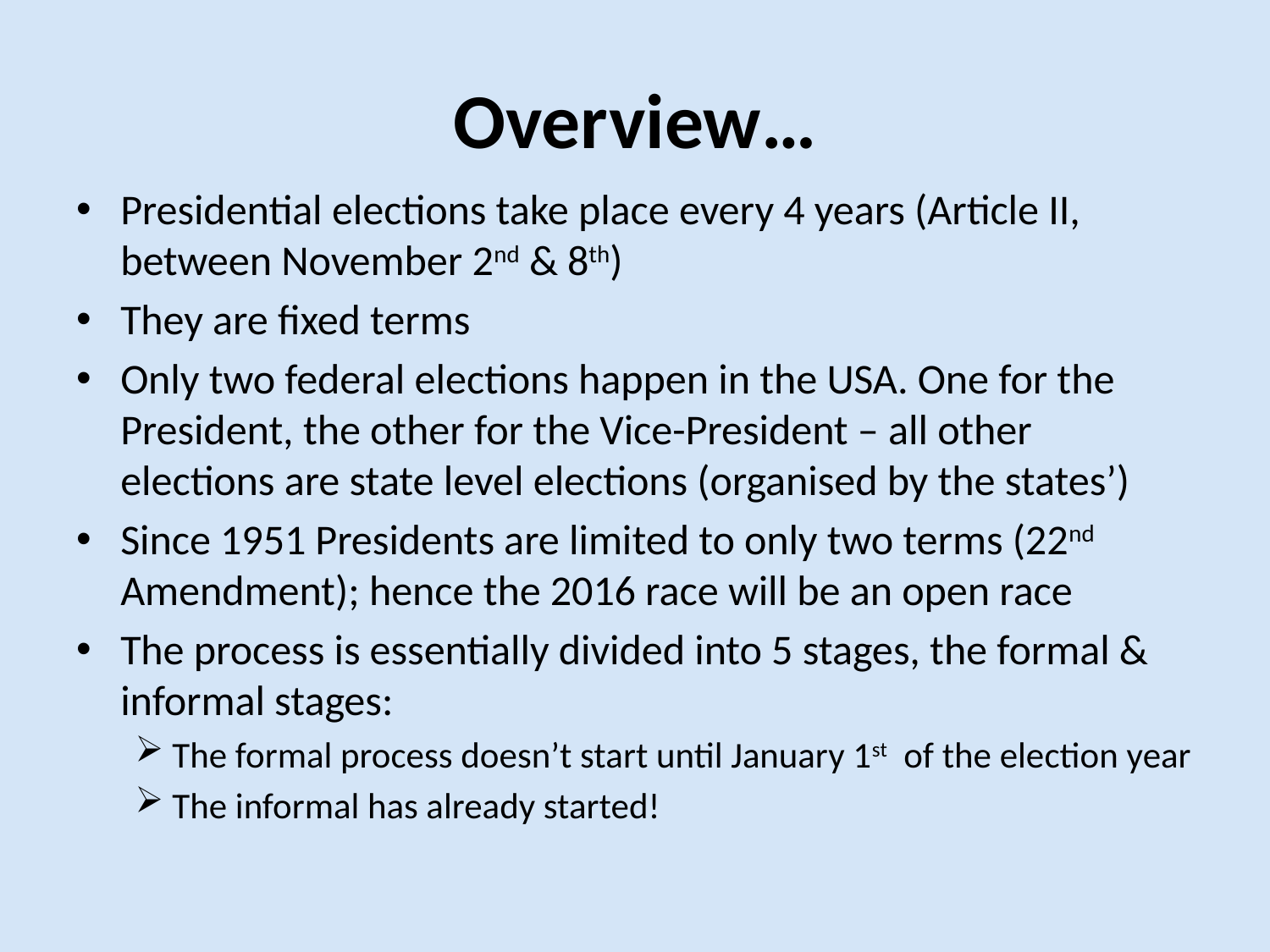

# Overview…
Presidential elections take place every 4 years (Article II, between November 2nd & 8th)
They are fixed terms
Only two federal elections happen in the USA. One for the President, the other for the Vice-President – all other elections are state level elections (organised by the states’)
Since 1951 Presidents are limited to only two terms (22nd Amendment); hence the 2016 race will be an open race
The process is essentially divided into 5 stages, the formal & informal stages:
The formal process doesn’t start until January 1st  of the election year
The informal has already started!